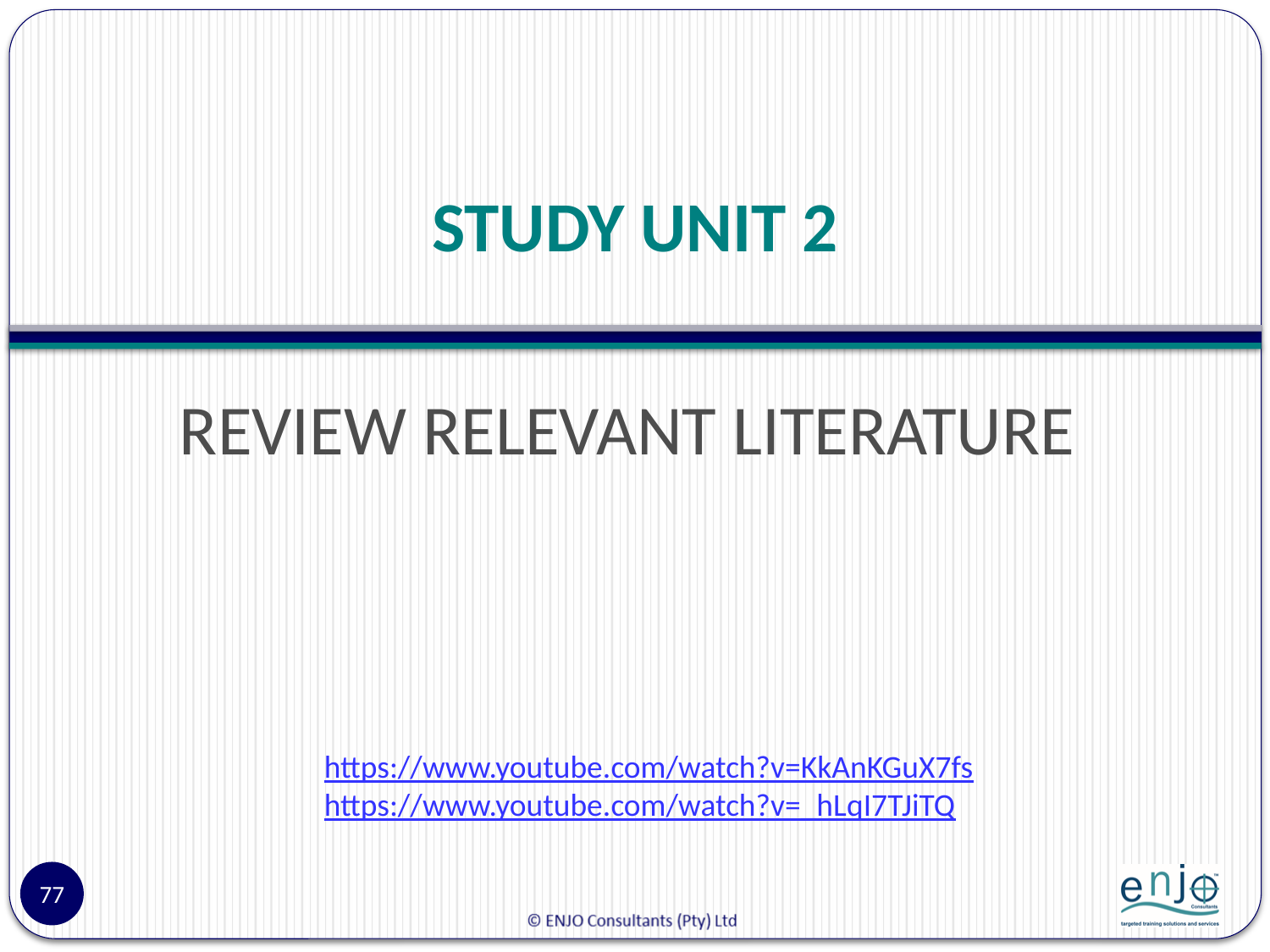

# STUDY UNIT 2
REVIEW RELEVANT LITERATURE
https://www.youtube.com/watch?v=KkAnKGuX7fs
https://www.youtube.com/watch?v=_hLqI7TJiTQ

77